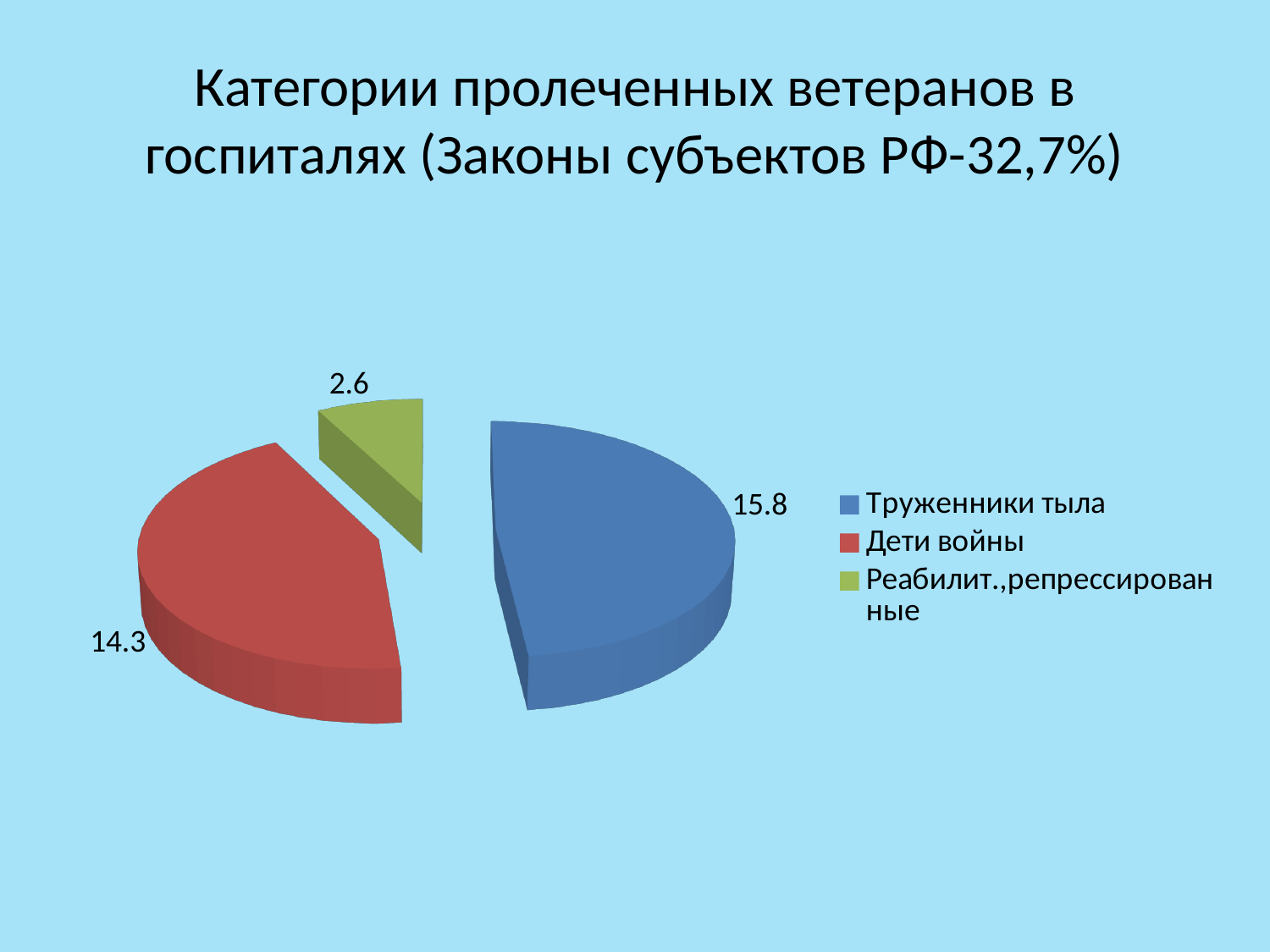

# Категории пролеченных ветеранов в госпиталях (Законы субъектов РФ-32,7%)

[unsupported chart]